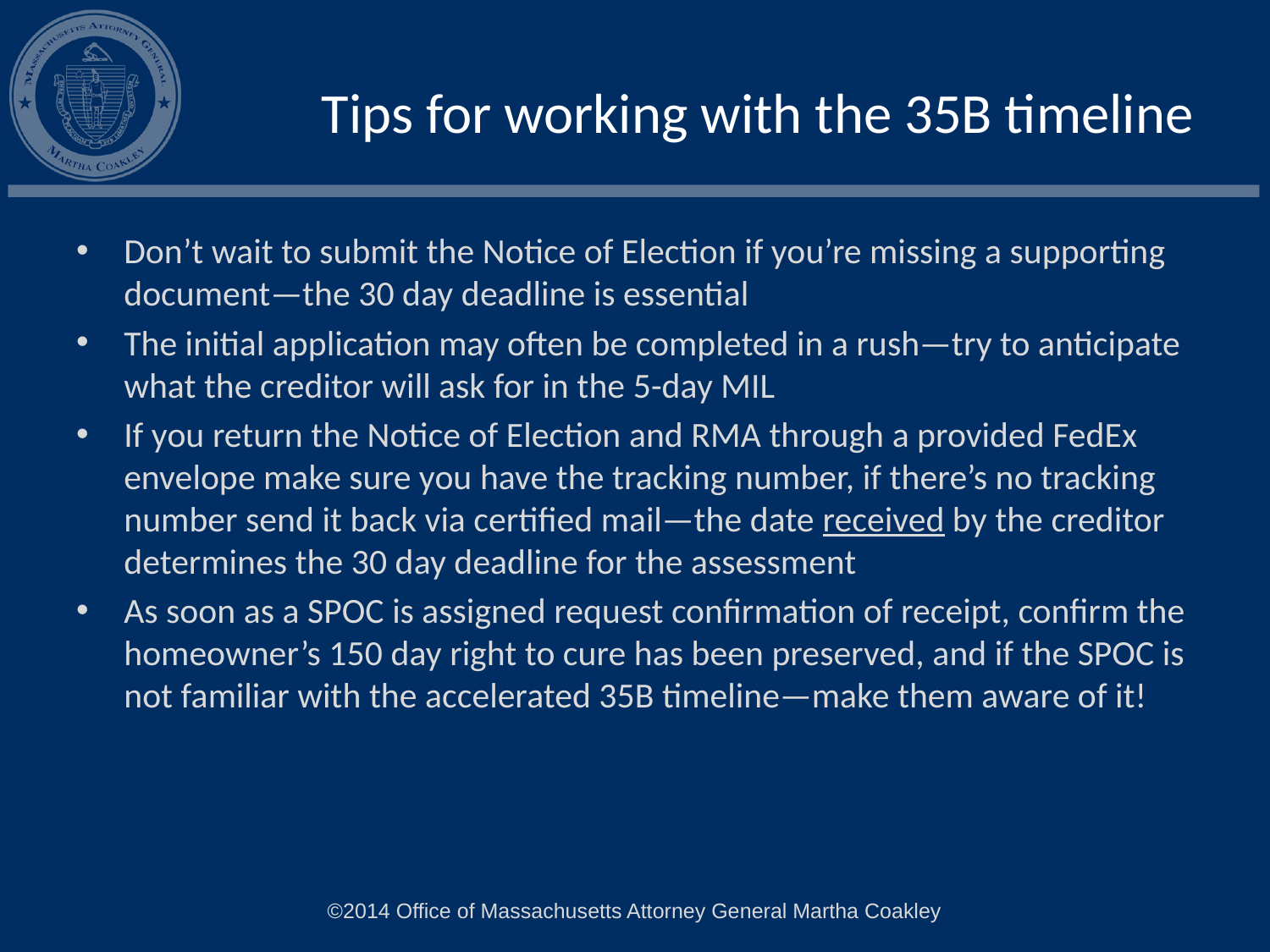

# Tips for working with the 35B timeline
Don’t wait to submit the Notice of Election if you’re missing a supporting document—the 30 day deadline is essential
The initial application may often be completed in a rush—try to anticipate what the creditor will ask for in the 5-day MIL
If you return the Notice of Election and RMA through a provided FedEx envelope make sure you have the tracking number, if there’s no tracking number send it back via certified mail—the date received by the creditor determines the 30 day deadline for the assessment
As soon as a SPOC is assigned request confirmation of receipt, confirm the homeowner’s 150 day right to cure has been preserved, and if the SPOC is not familiar with the accelerated 35B timeline—make them aware of it!
©2014 Office of Massachusetts Attorney General Martha Coakley